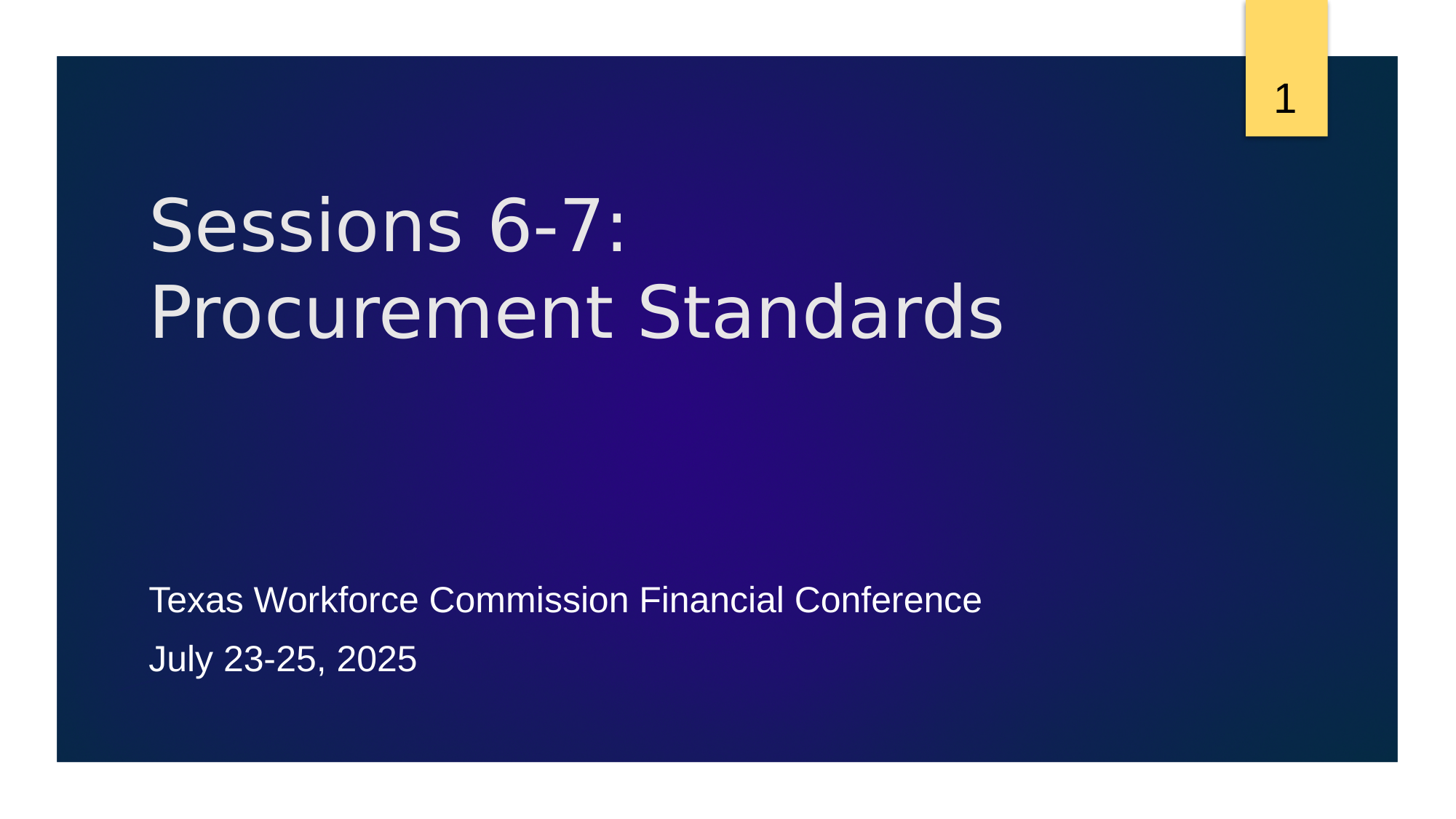

1
# Sessions 6-7: Procurement Standards
Texas Workforce Commission Financial Conference
July 23-25, 2025